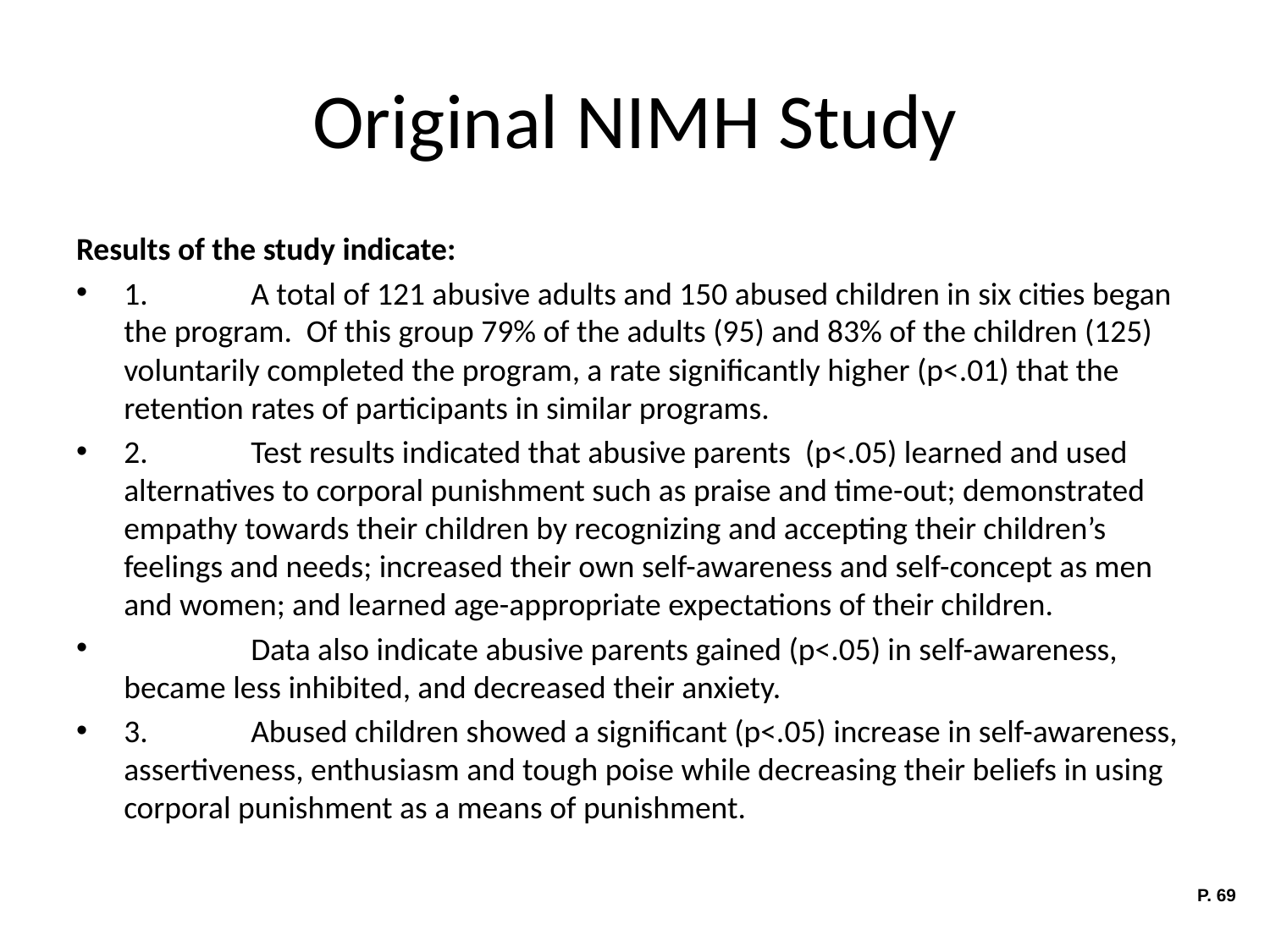

# Original NIMH Study
Results of the study indicate:
1.	A total of 121 abusive adults and 150 abused children in six cities began the program.  Of this group 79% of the adults (95) and 83% of the children (125) voluntarily completed the program, a rate significantly higher (p<.01) that the retention rates of participants in similar programs.
2.	Test results indicated that abusive parents  (p<.05) learned and used alternatives to corporal punishment such as praise and time-out; demonstrated empathy towards their children by recognizing and accepting their children’s feelings and needs; increased their own self-awareness and self-concept as men and women; and learned age-appropriate expectations of their children.
	Data also indicate abusive parents gained (p<.05) in self-awareness, became less inhibited, and decreased their anxiety.
3.	Abused children showed a significant (p<.05) increase in self-awareness, assertiveness, enthusiasm and tough poise while decreasing their beliefs in using corporal punishment as a means of punishment.

P. 69